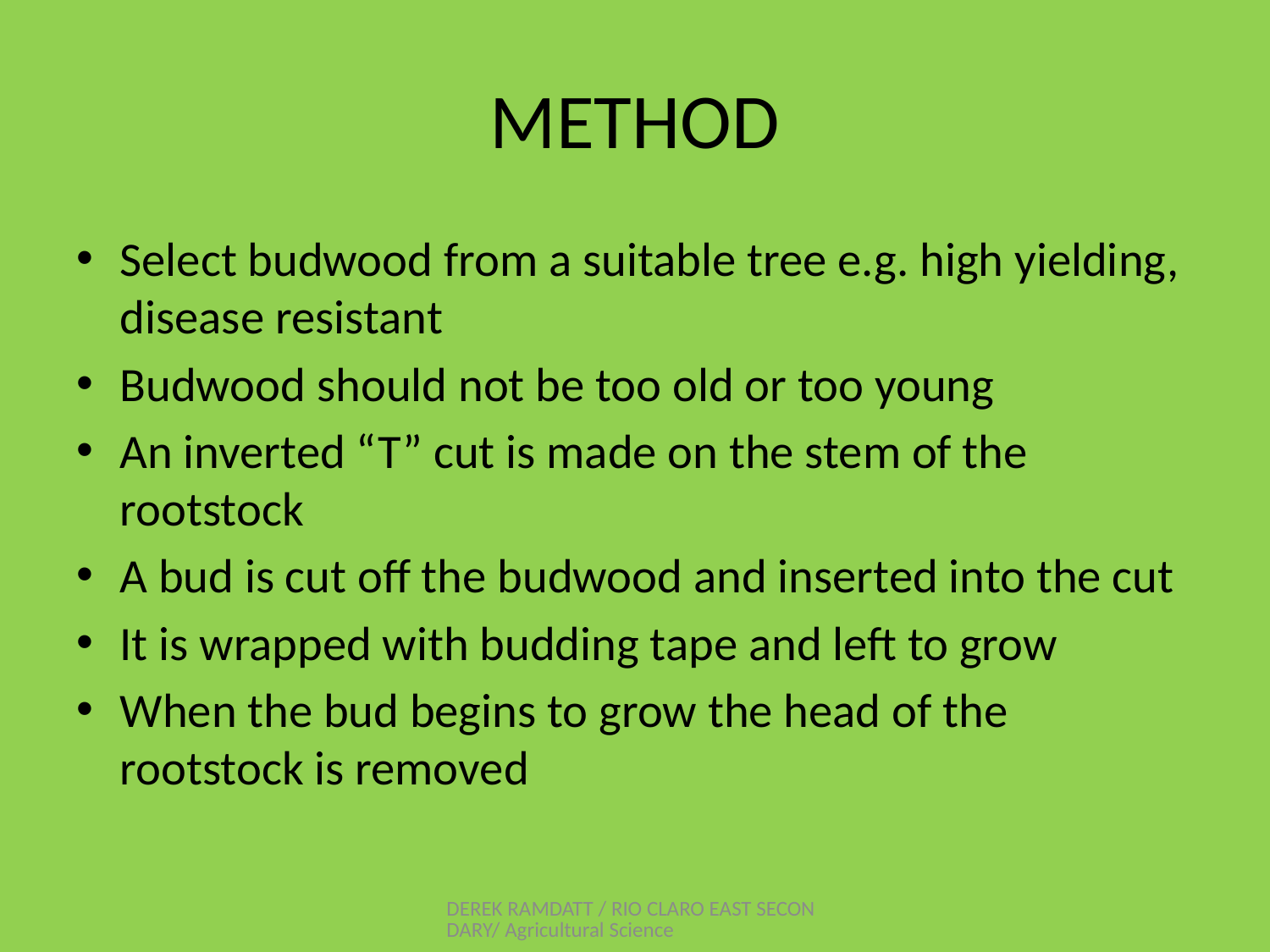

# METHOD
Select budwood from a suitable tree e.g. high yielding, disease resistant
Budwood should not be too old or too young
An inverted “T” cut is made on the stem of the rootstock
A bud is cut off the budwood and inserted into the cut
It is wrapped with budding tape and left to grow
When the bud begins to grow the head of the rootstock is removed
DEREK RAMDATT / RIO CLARO EAST SECONDARY/ Agricultural Science